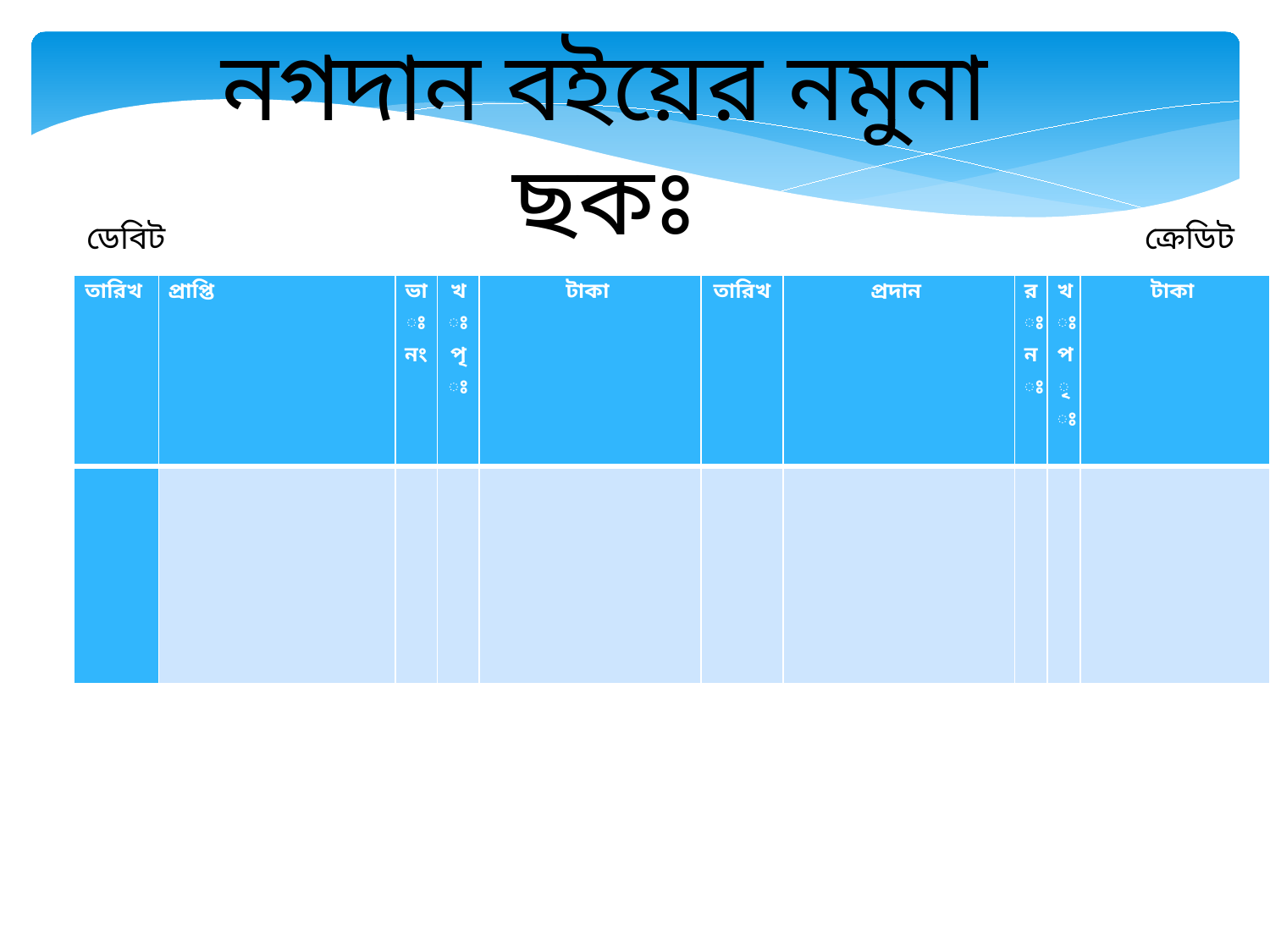

নগদান বইয়ের নমুনা ছকঃ
ডেবিট
ক্রেডিট
| তারিখ | প্রাপ্তি | ভাঃনং | খঃপৃঃ | টাকা | তারিখ | প্রদান | রঃনঃ | খঃপৃঃ | টাকা |
| --- | --- | --- | --- | --- | --- | --- | --- | --- | --- |
|  |  |  |  |  |  |  |  |  |  |